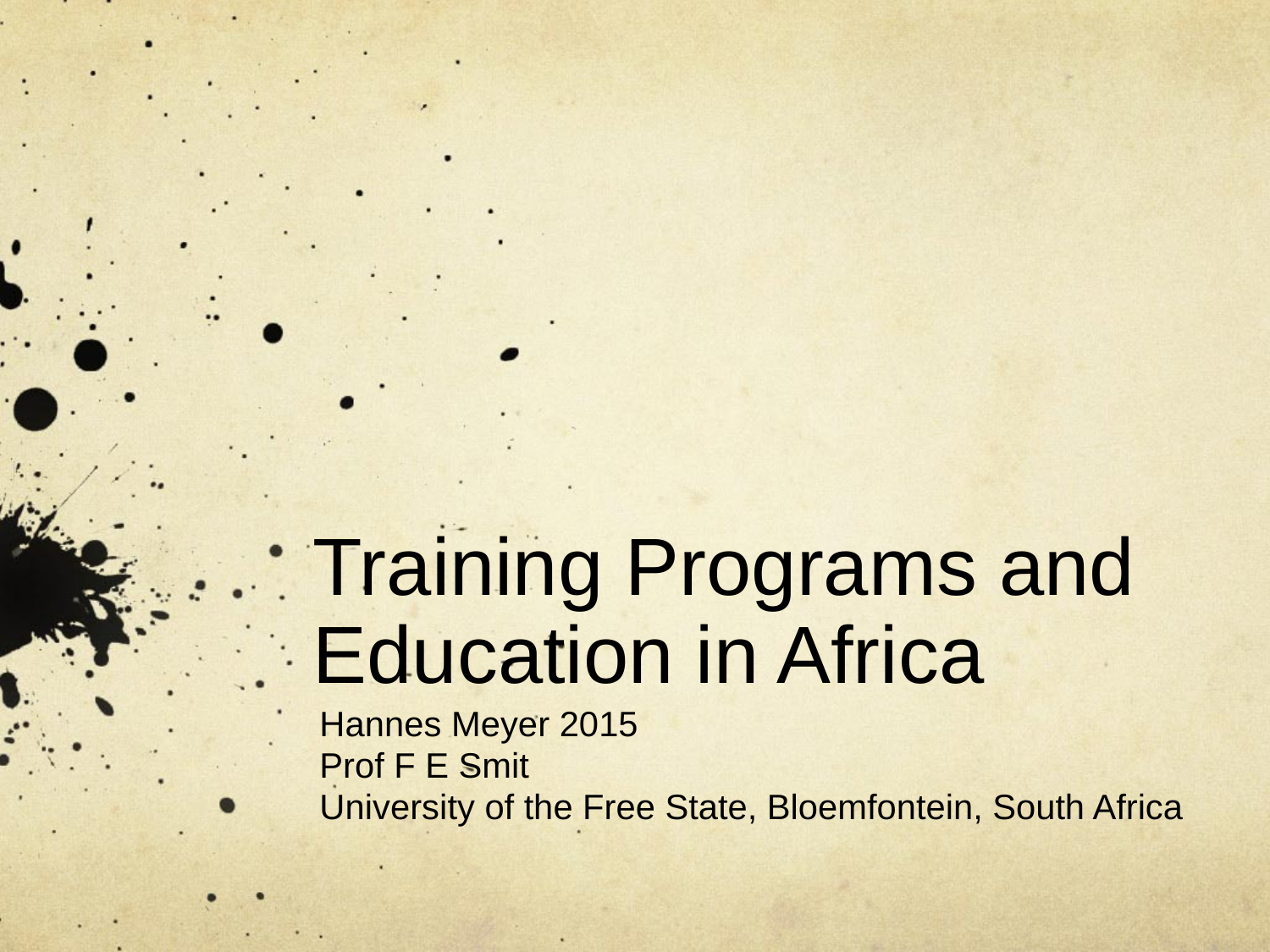

# Training Programs and Education in Africa
Hannes Meyer 2015
Prof F E Smit
University of the Free State, Bloemfontein, South Africa